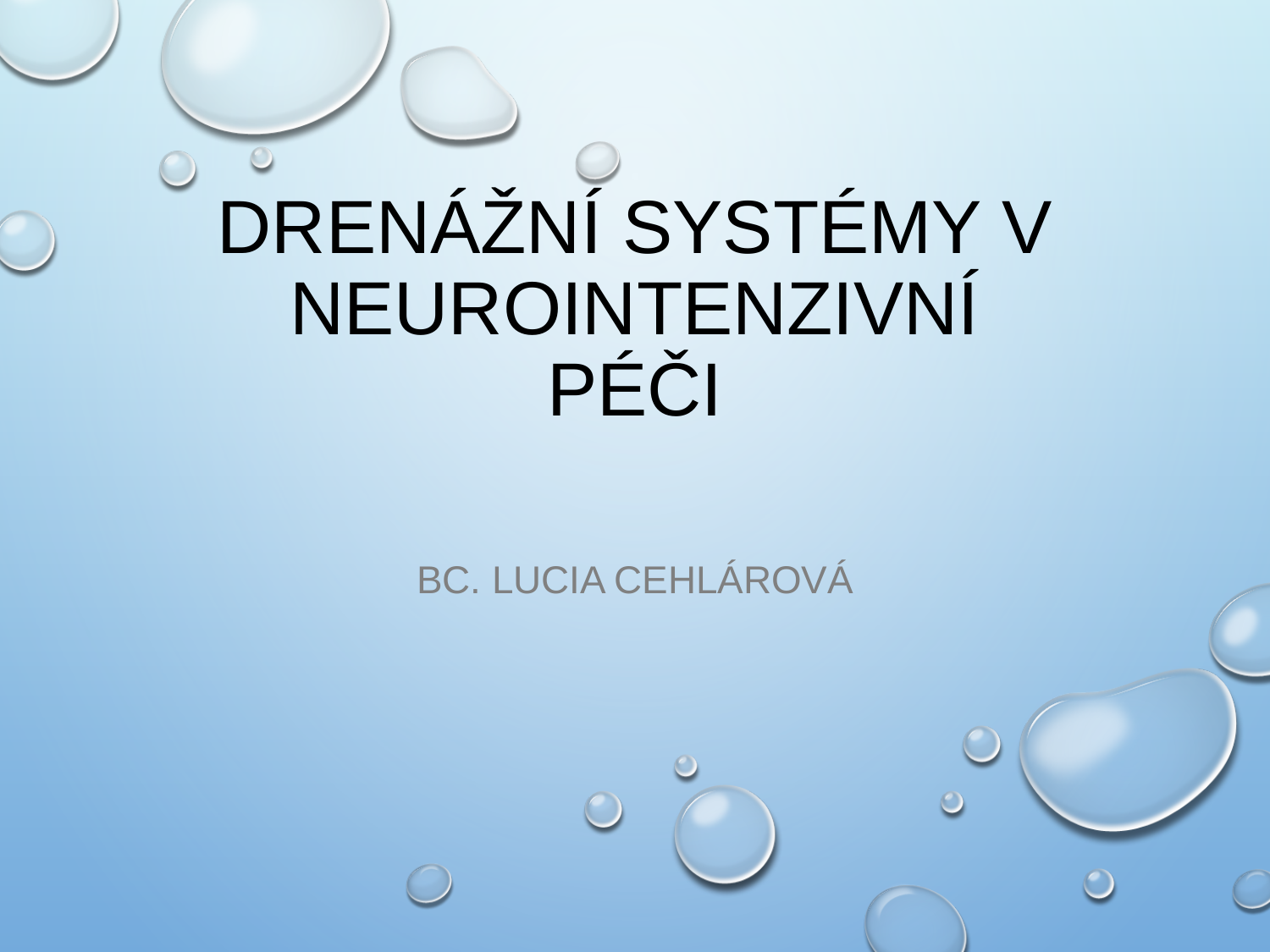

# Drenážní systémy v neurointenzivní péči
BC. Lucia cehlárová